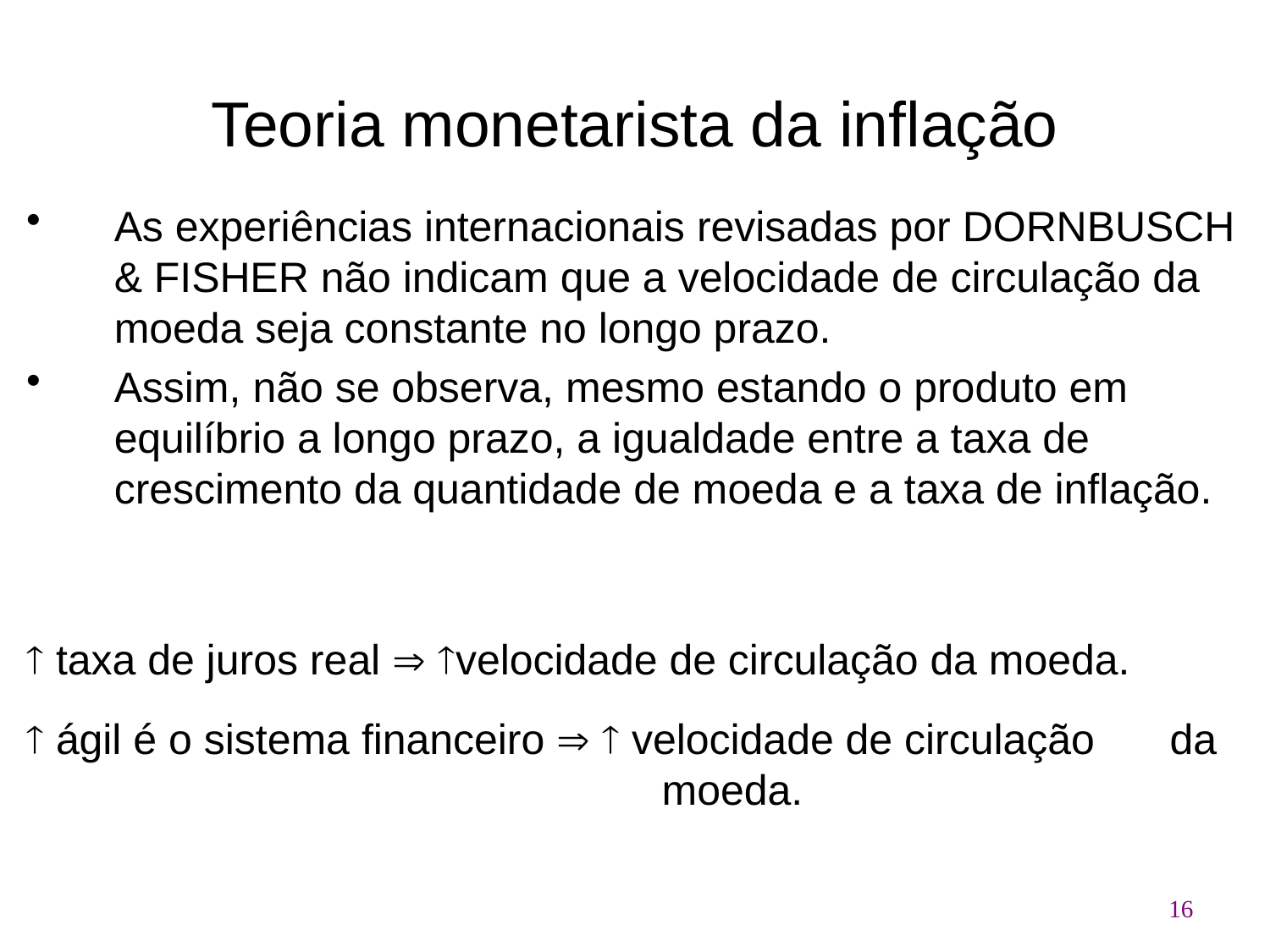

# Teoria monetarista da inflação
As experiências internacionais revisadas por DORNBUSCH & FISHER não indicam que a velocidade de circulação da moeda seja constante no longo prazo.
Assim, não se observa, mesmo estando o produto em equilíbrio a longo prazo, a igualdade entre a taxa de crescimento da quantidade de moeda e a taxa de inflação.
↑ taxa de juros real ⇒ ↑velocidade de circulação da moeda.
↑ ágil é o sistema financeiro ⇒ ↑ velocidade de circulação 	da moeda.
16